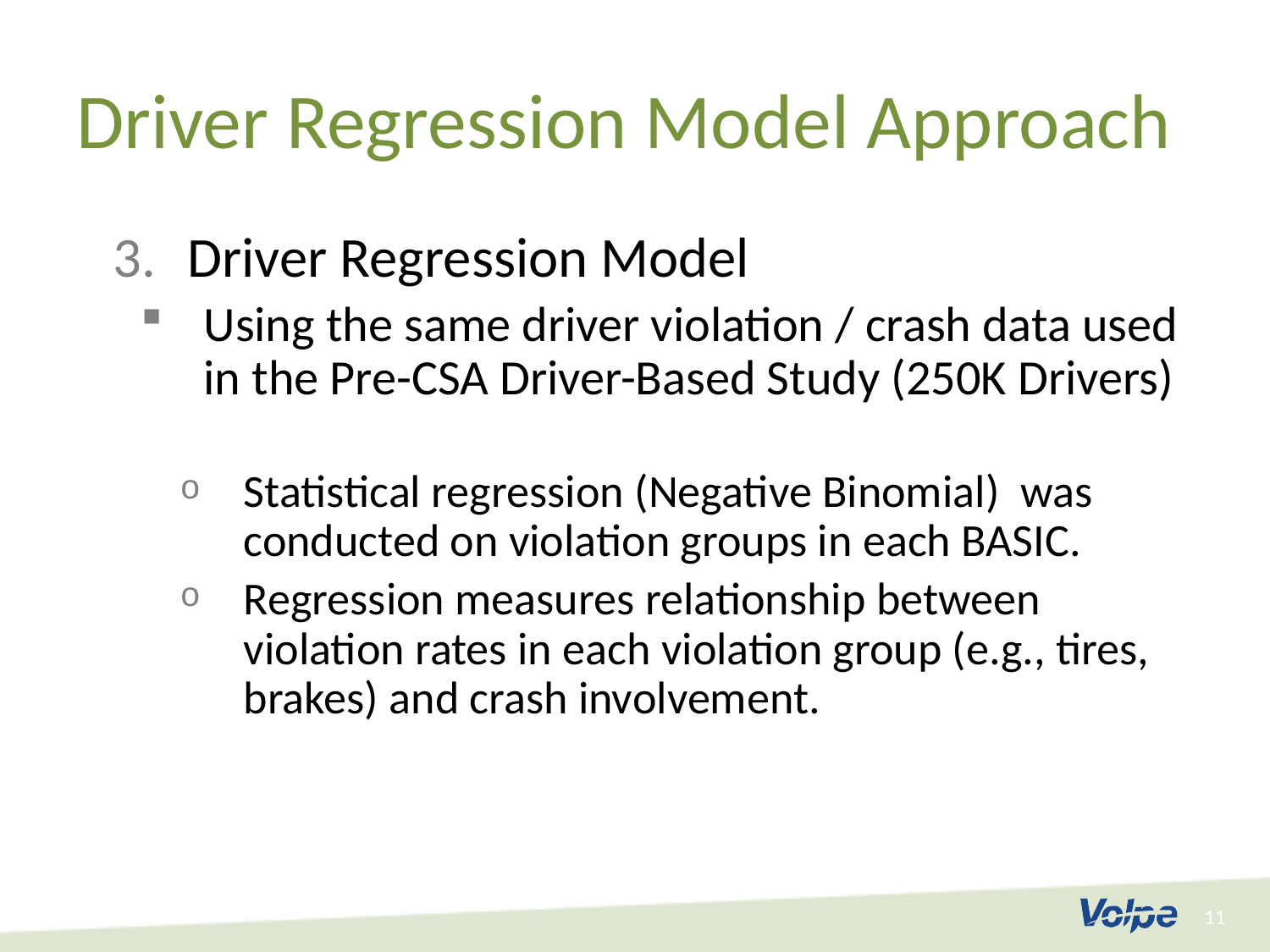

# Driver Regression Model Approach
Driver Regression Model
Using the same driver violation / crash data used in the Pre-CSA Driver-Based Study (250K Drivers)

Statistical regression (Negative Binomial)  was conducted on violation groups in each BASIC.
Regression measures relationship between violation rates in each violation group (e.g., tires, brakes) and crash involvement.